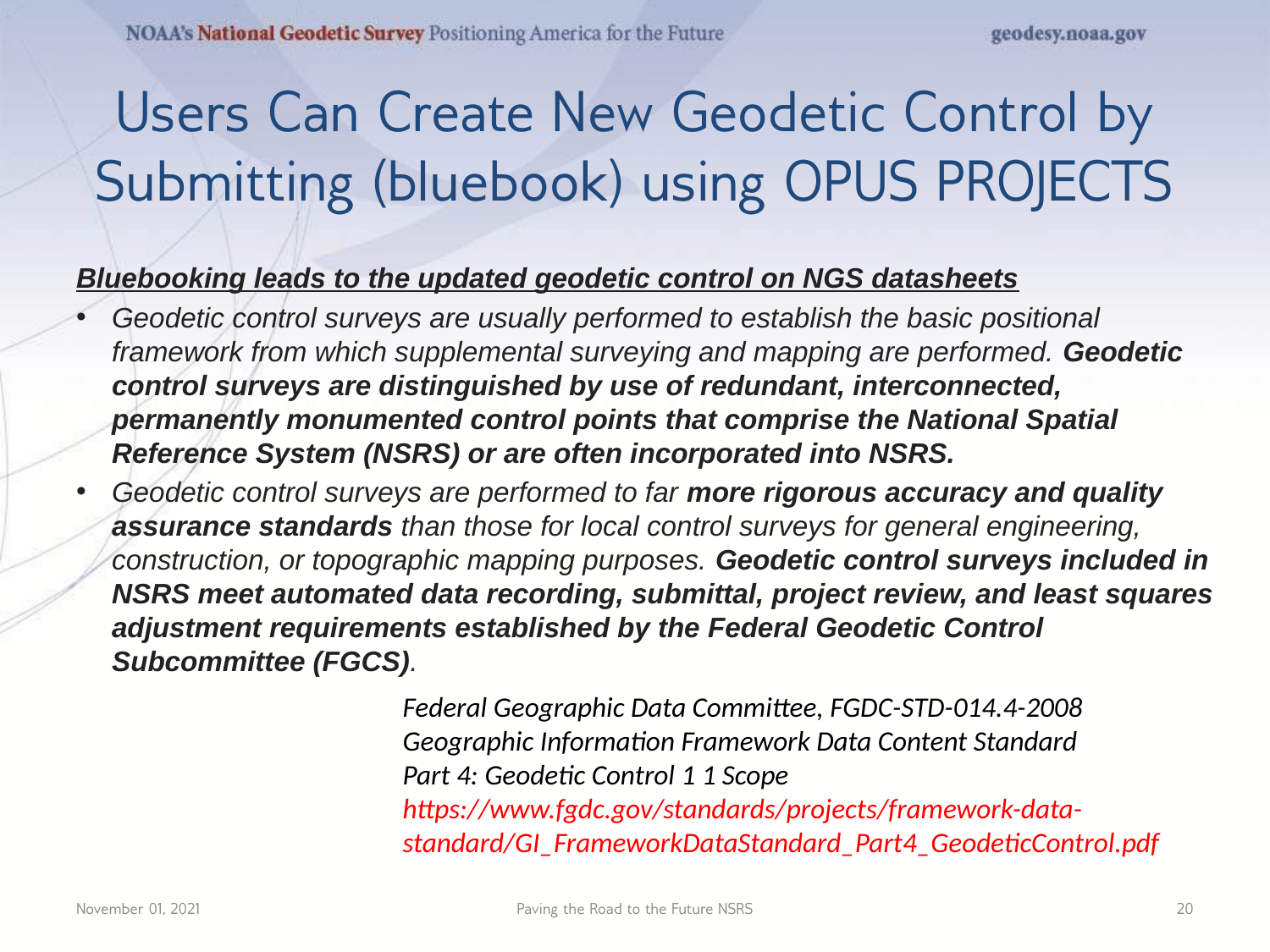

# Users Can Create New Geodetic Control by Submitting (bluebook) using OPUS PROJECTS
Bluebooking leads to the updated geodetic control on NGS datasheets
Geodetic control surveys are usually performed to establish the basic positional framework from which supplemental surveying and mapping are performed. Geodetic control surveys are distinguished by use of redundant, interconnected, permanently monumented control points that comprise the National Spatial Reference System (NSRS) or are often incorporated into NSRS.
Geodetic control surveys are performed to far more rigorous accuracy and quality assurance standards than those for local control surveys for general engineering, construction, or topographic mapping purposes. Geodetic control surveys included in NSRS meet automated data recording, submittal, project review, and least squares adjustment requirements established by the Federal Geodetic Control Subcommittee (FGCS).

Federal Geographic Data Committee, FGDC-STD-014.4-2008
Geographic Information Framework Data Content Standard
Part 4: Geodetic Control 1 1 Scope
https://www.fgdc.gov/standards/projects/framework-data-standard/GI_FrameworkDataStandard_Part4_GeodeticControl.pdf
November 01, 2021
Paving the Road to the Future NSRS
20